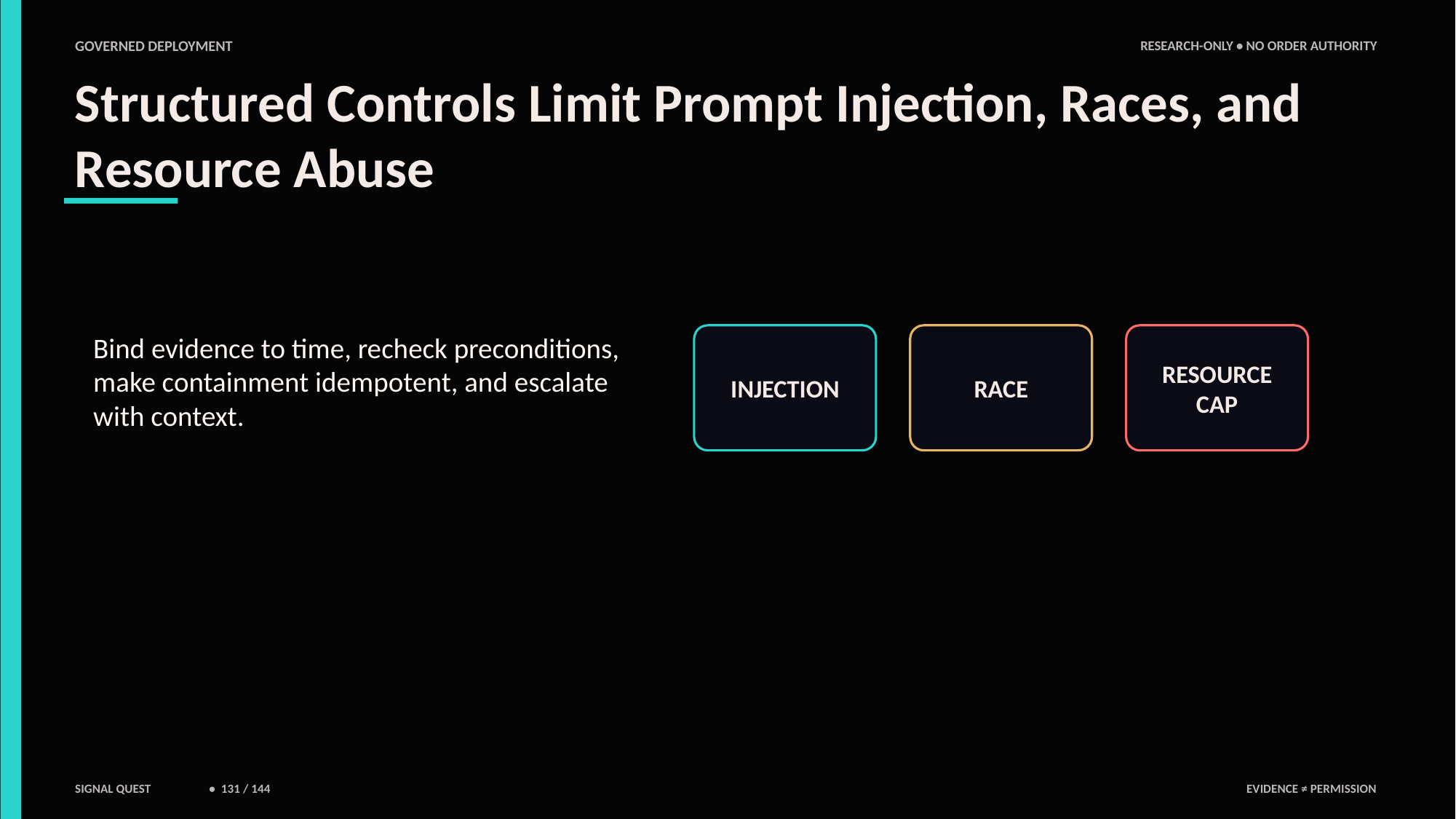

GOVERNED DEPLOYMENT
RESEARCH-ONLY • NO ORDER AUTHORITY
Structured Controls Limit Prompt Injection, Races, and Resource Abuse

Bind evidence to time, recheck preconditions, make containment idempotent, and escalate with context.

INJECTION
RACE
RESOURCE CAP

SIGNAL QUEST
•  131 / 144
EVIDENCE ≠ PERMISSION